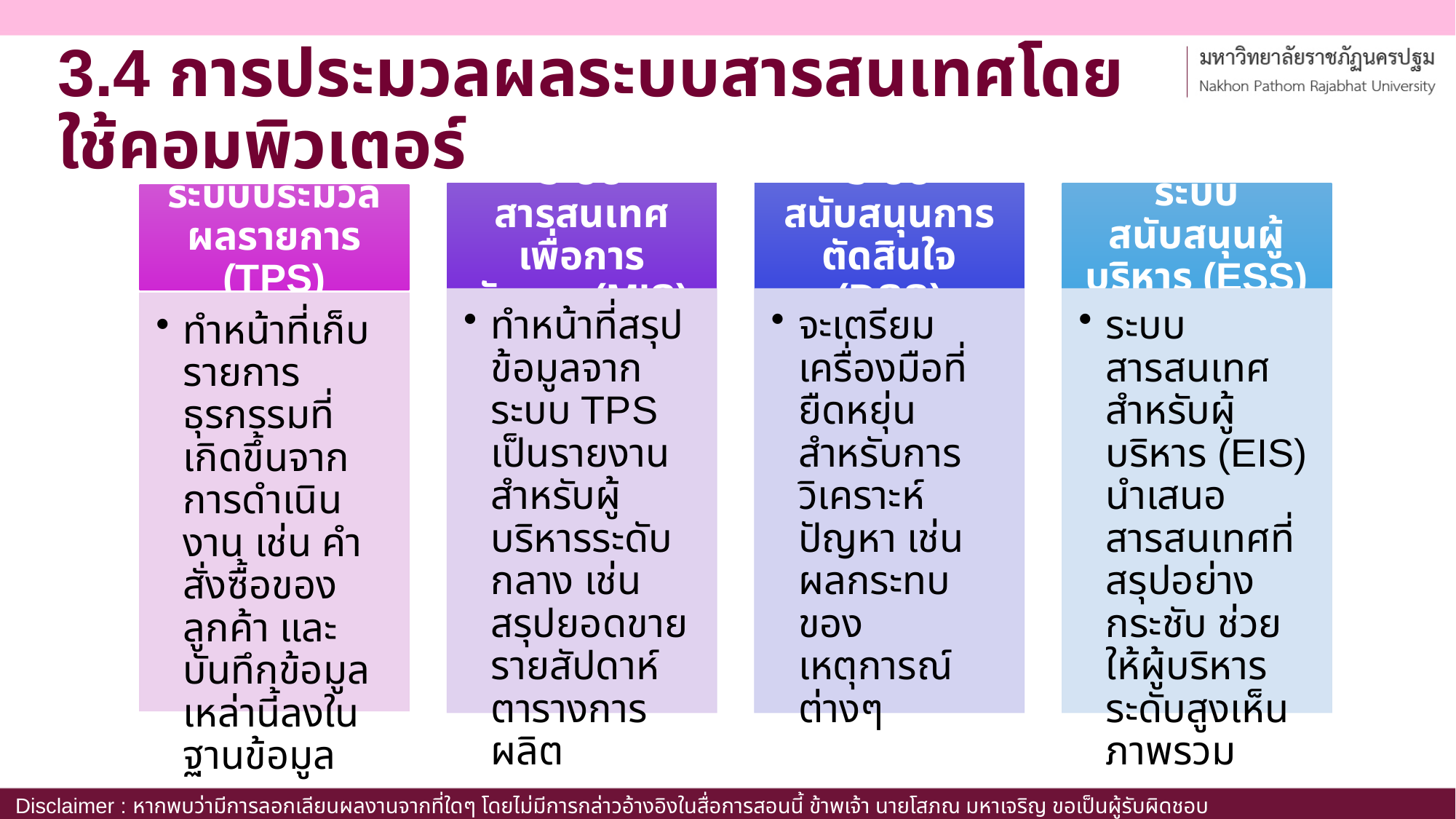

ระบบประมวลผลรายการ (TPS)
ทำหน้าที่เก็บรายการธุรกรรมที่เกิดขึ้นจากการดำเนินงาน เช่น คำสั่งซื้อของลูกค้า และบันทึกข้อมูลเหล่านี้ลงในฐานข้อมูล
ระบบสารสนเทศเพื่อการจัดการ (MIS)
ทำหน้าที่สรุปข้อมูลจากระบบ TPS เป็นรายงานสำหรับผู้บริหารระดับกลาง เช่น สรุปยอดขายรายสัปดาห์ ตารางการผลิต
ระบบสนับสนุนการตัดสินใจ (DSS)
จะเตรียมเครื่องมือที่ยืดหยุ่นสำหรับการวิเคราะห์ปัญหา เช่น ผลกระทบของเหตุการณ์ต่างๆ
ระบบสนับสนุนผู้บริหาร (ESS)
ระบบสารสนเทศสำหรับผู้บริหาร (EIS) นำเสนอสารสนเทศที่สรุปอย่างกระชับ ช่วยให้ผู้บริหารระดับสูงเห็นภาพรวม
# 3.4 การประมวลผลระบบสารสนเทศโดยใช้คอมพิวเตอร์
Disclaimer : หากพบว่ามีการลอกเลียนผลงานจากที่ใดๆ โดยไม่มีการกล่าวอ้างอิงในสื่อการสอนนี้ ข้าพเจ้า นายโสภณ มหาเจริญ ขอเป็นผู้รับผิดชอบเพียงผู้เดียว